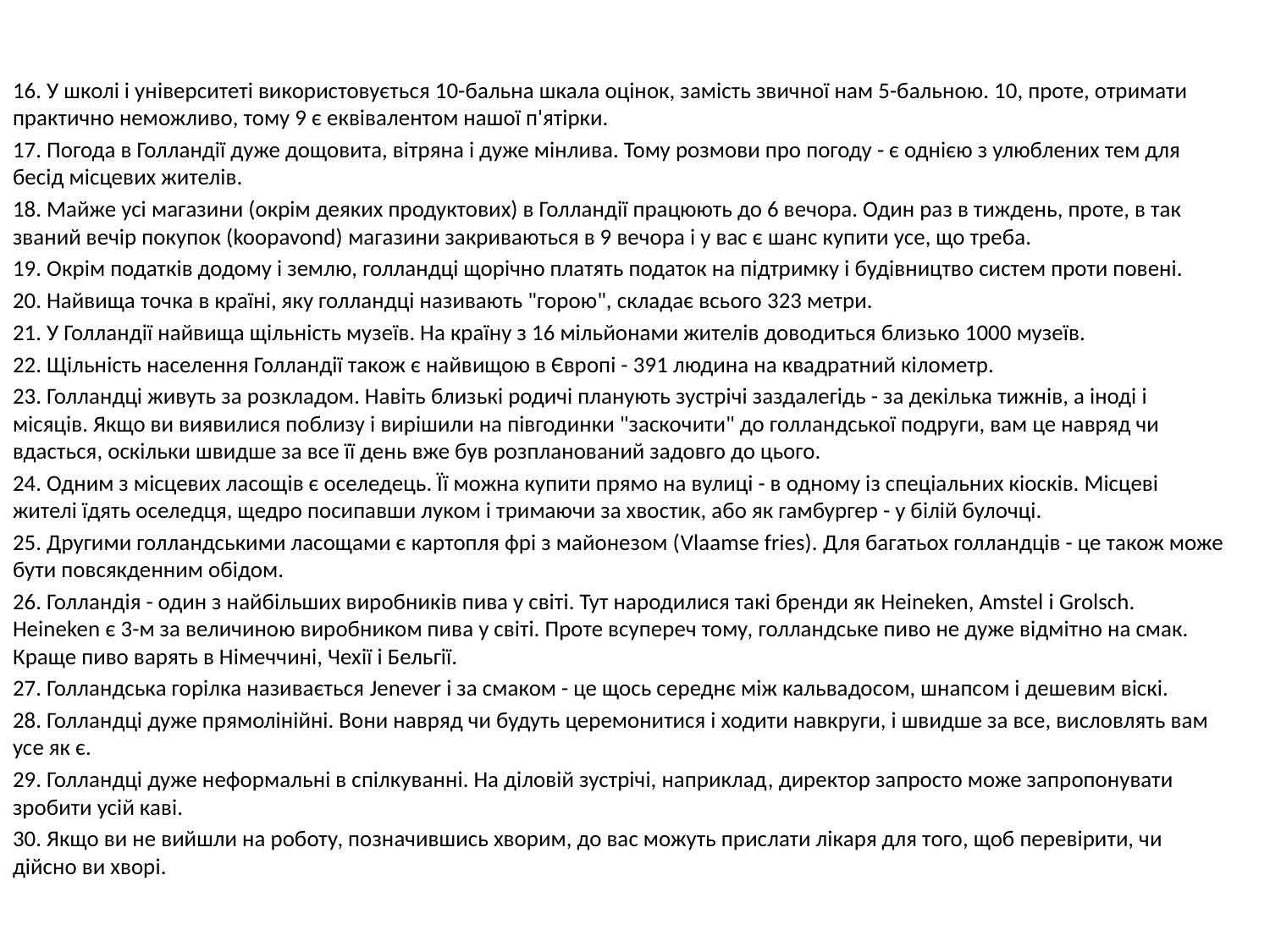

16. У школі і університеті використовується 10-бальна шкала оцінок, замість звичної нам 5-бальною. 10, проте, отримати практично неможливо, тому 9 є еквівалентом нашої п'ятірки.
17. Погода в Голландії дуже дощовита, вітряна і дуже мінлива. Тому розмови про погоду - є однією з улюблених тем для бесід місцевих жителів.
18. Майже усі магазини (окрім деяких продуктових) в Голландії працюють до 6 вечора. Один раз в тиждень, проте, в так званий вечір покупок (koopavond) магазини закриваються в 9 вечора і у вас є шанс купити усе, що треба.
19. Окрім податків додому і землю, голландці щорічно платять податок на підтримку і будівництво систем проти повені.
20. Найвища точка в країні, яку голландці називають "горою", складає всього 323 метри.
21. У Голландії найвища щільність музеїв. На країну з 16 мільйонами жителів доводиться близько 1000 музеїв.
22. Щільність населення Голландії також є найвищою в Європі - 391 людина на квадратний кілометр.
23. Голландці живуть за розкладом. Навіть близькі родичі планують зустрічі заздалегідь - за декілька тижнів, а іноді і місяців. Якщо ви виявилися поблизу і вирішили на півгодинки "заскочити" до голландської подруги, вам це навряд чи вдасться, оскільки швидше за все її день вже був розпланований задовго до цього.
24. Одним з місцевих ласощів є оселедець. Її можна купити прямо на вулиці - в одному із спеціальних кіосків. Місцеві жителі їдять оселедця, щедро посипавши луком і тримаючи за хвостик, або як гамбургер - у білій булочці.
25. Другими голландськими ласощами є картопля фрі з майонезом (Vlaamse fries). Для багатьох голландців - це також може бути повсякденним обідом.
26. Голландія - один з найбільших виробників пива у світі. Тут народилися такі бренди як Heineken, Amstel і Grolsch. Heineken є 3-м за величиною виробником пива у світі. Проте всупереч тому, голландське пиво не дуже відмітно на смак. Краще пиво варять в Німеччині, Чехії і Бельгії.
27. Голландська горілка називається Jenever і за смаком - це щось середнє між кальвадосом, шнапсом і дешевим віскі.
28. Голландці дуже прямолінійні. Вони навряд чи будуть церемонитися і ходити навкруги, і швидше за все, висловлять вам усе як є.
29. Голландці дуже неформальні в спілкуванні. На діловій зустрічі, наприклад, директор запросто може запропонувати зробити усій каві.
30. Якщо ви не вийшли на роботу, позначившись хворим, до вас можуть прислати лікаря для того, щоб перевірити, чи дійсно ви хворі.

#